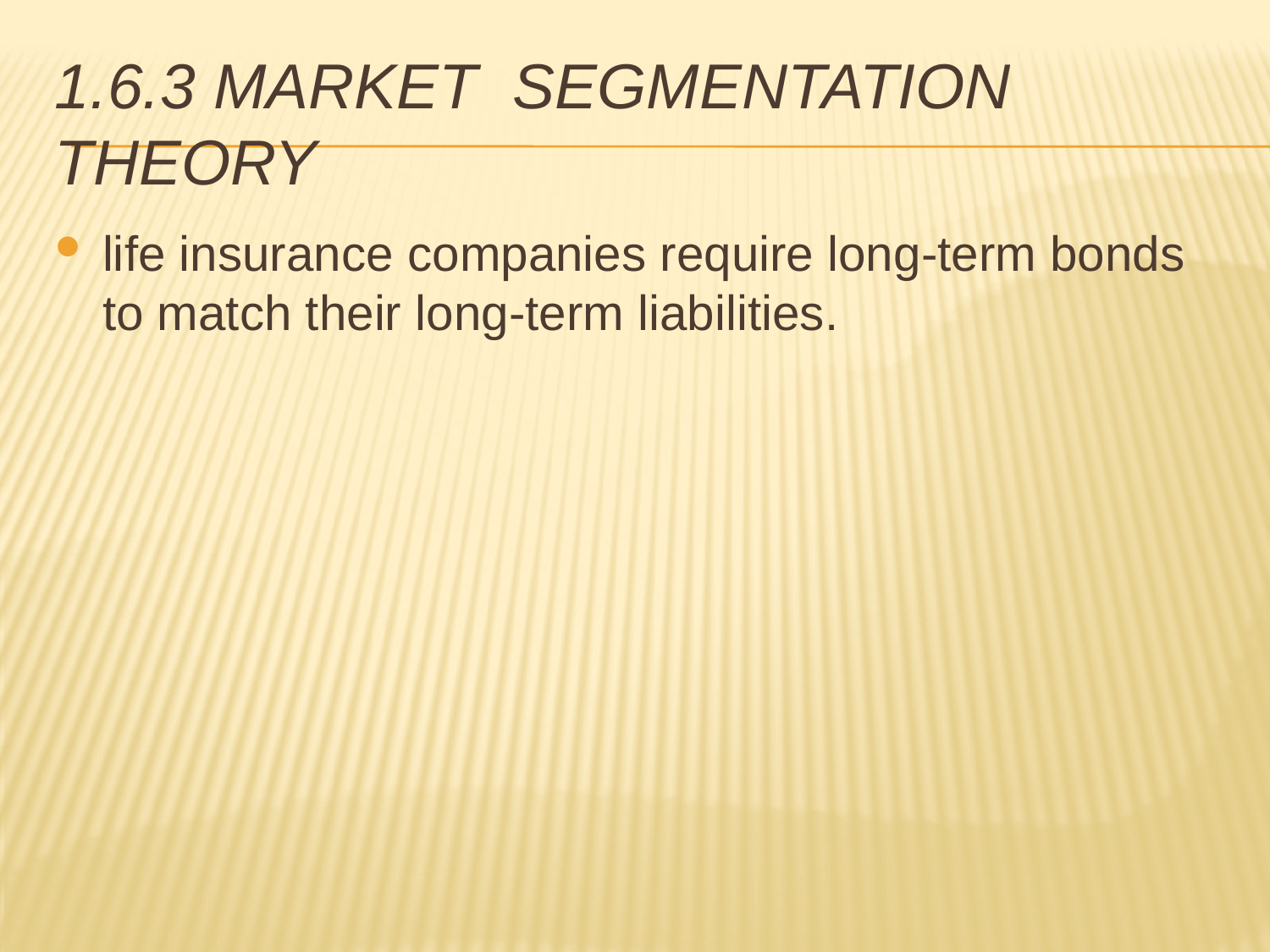

# 1.6.3 Market  Segmentation  Theory
life insurance companies require long-term bonds to match their long-term liabilities.